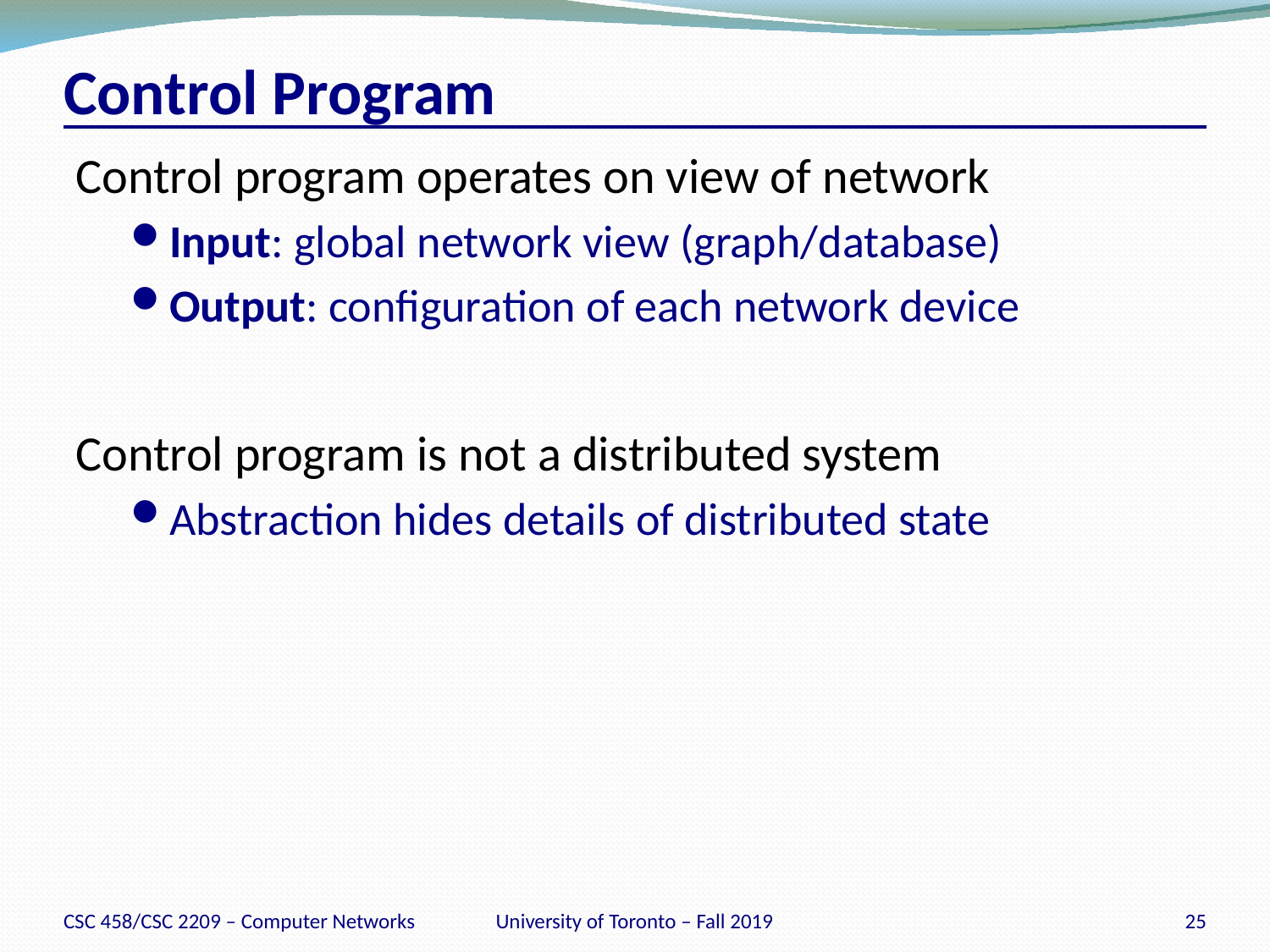

# Control Program
Control program operates on view of network
Input: global network view (graph/database)
Output: configuration of each network device

Control program is not a distributed system
Abstraction hides details of distributed state

CSC 458/CSC 2209 – Computer Networks
University of Toronto – Fall 2019
25